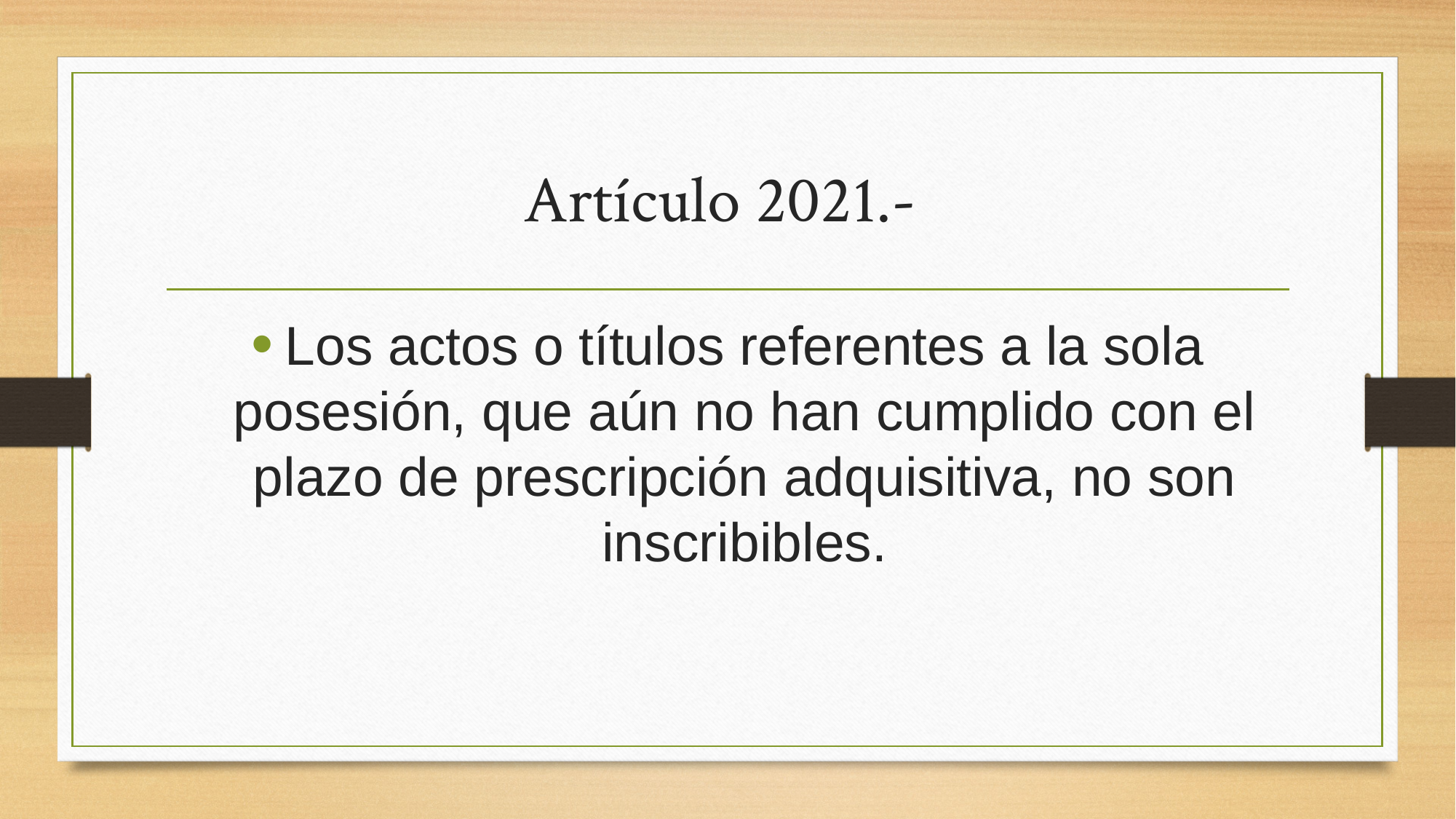

# Artículo 2021.-
Los actos o títulos referentes a la sola posesión, que aún no han cumplido con el plazo de prescripción adquisitiva, no son inscribibles.